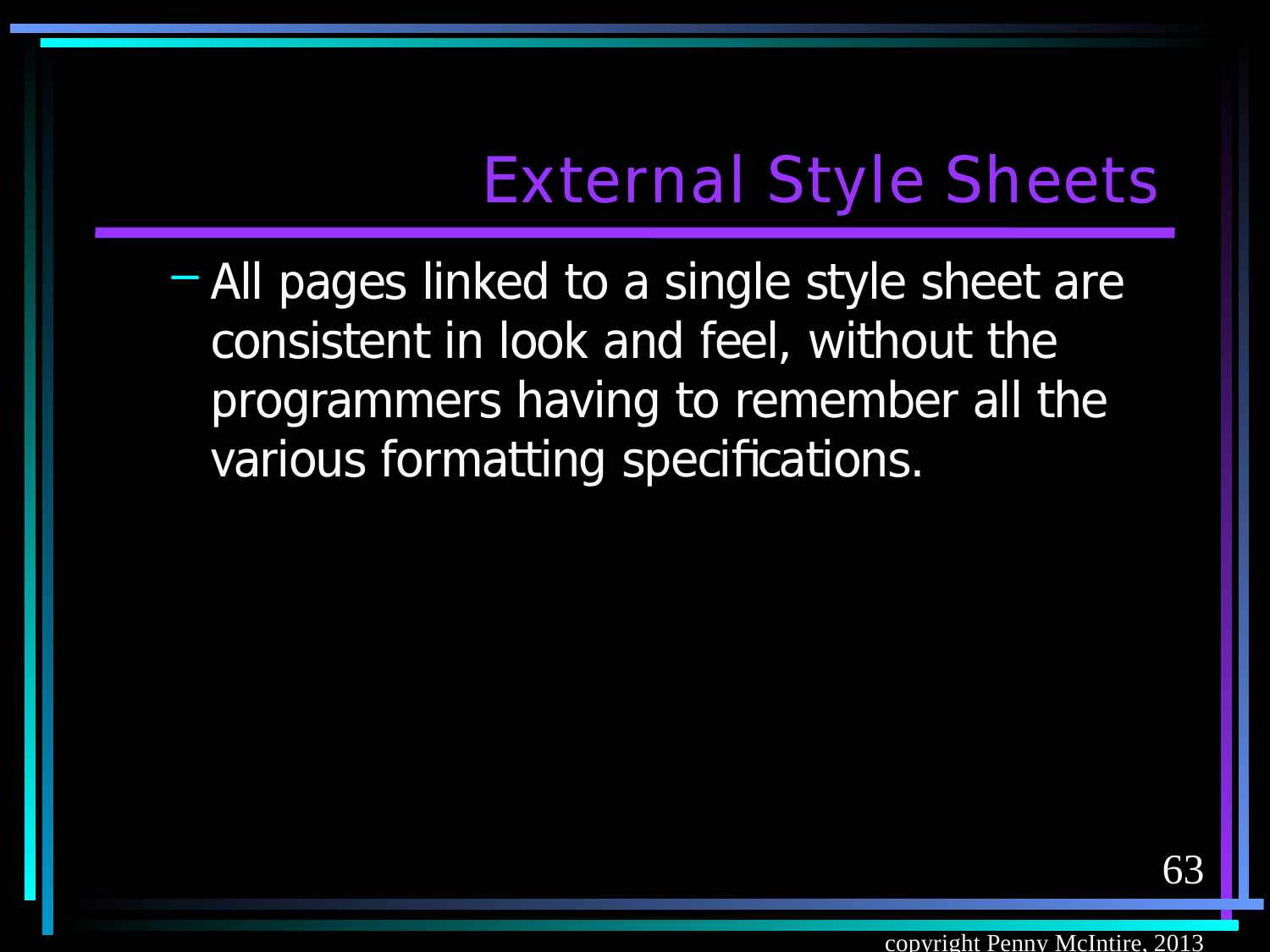

# External Style Sheets
All pages linked to a single style sheet are consistent in look and feel, without the programmers having to remember all the various formatting specifications.
63
copyright Penny McIntire, 2013